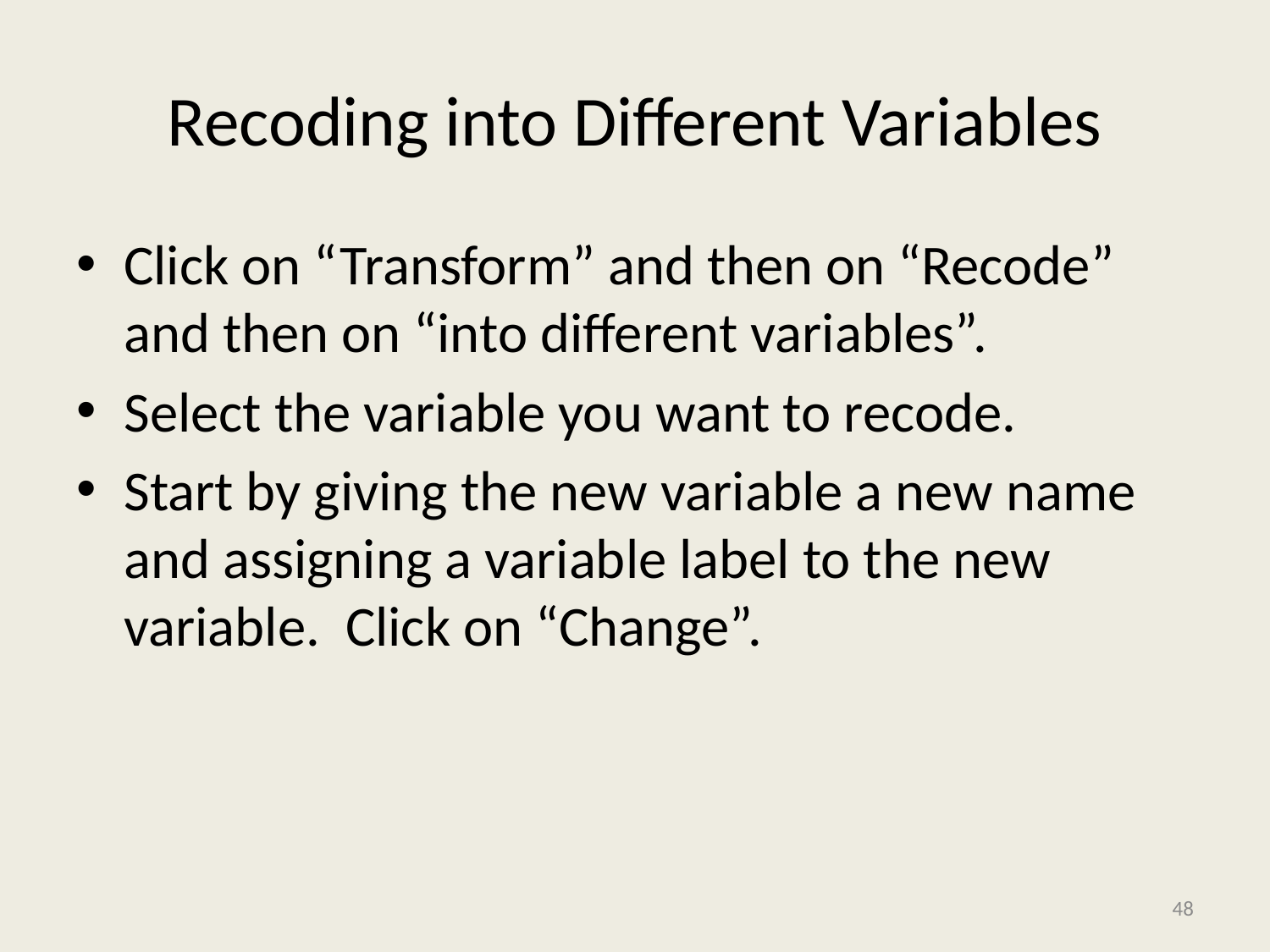

# Recoding into Different Variables
Click on “Transform” and then on “Recode” and then on “into different variables”.
Select the variable you want to recode.
Start by giving the new variable a new name and assigning a variable label to the new variable.  Click on “Change”.

48